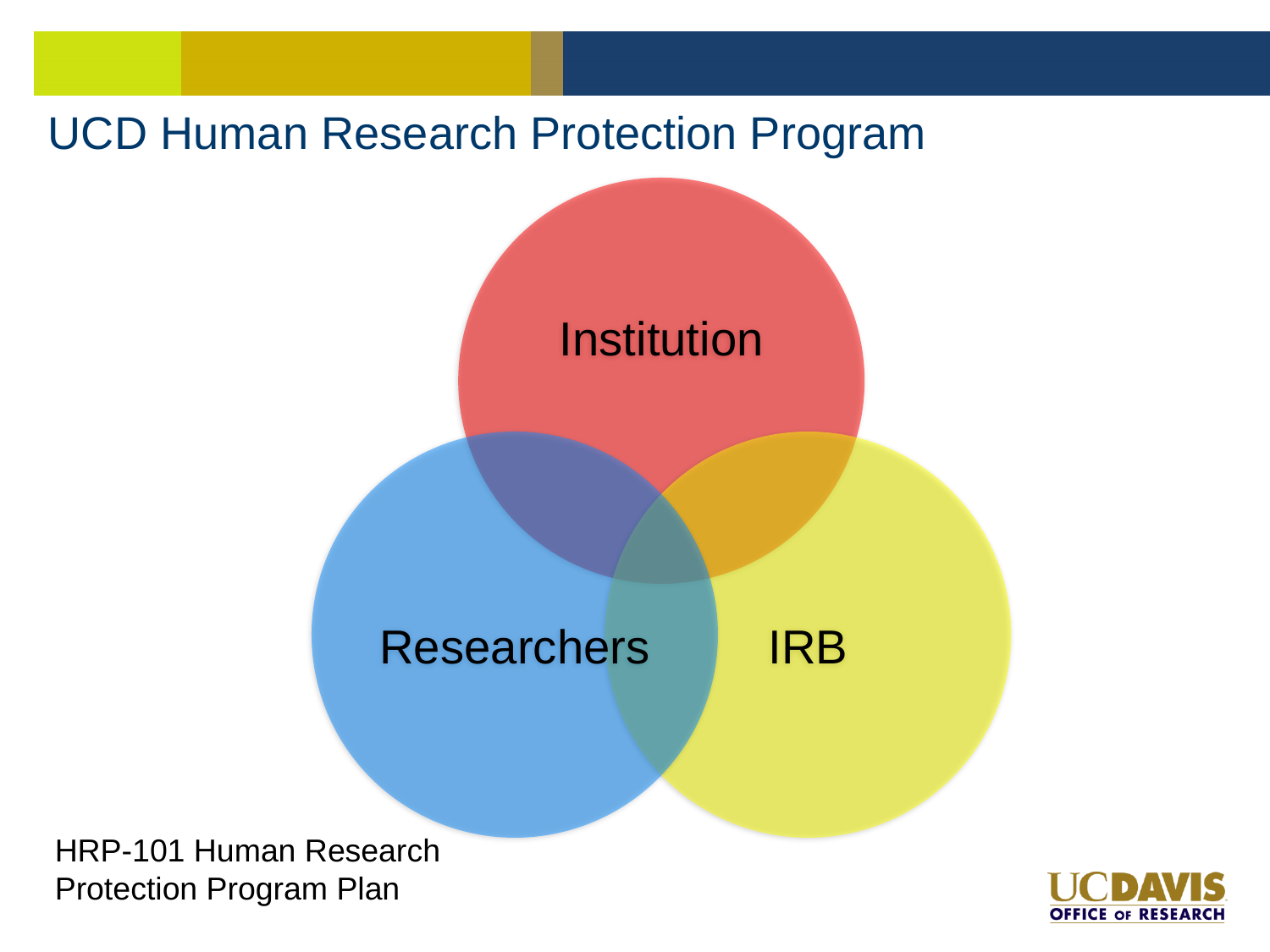

# UCD Human Research Protection Program
Institution
IRB
Researchers
HRP-101 Human Research Protection Program Plan